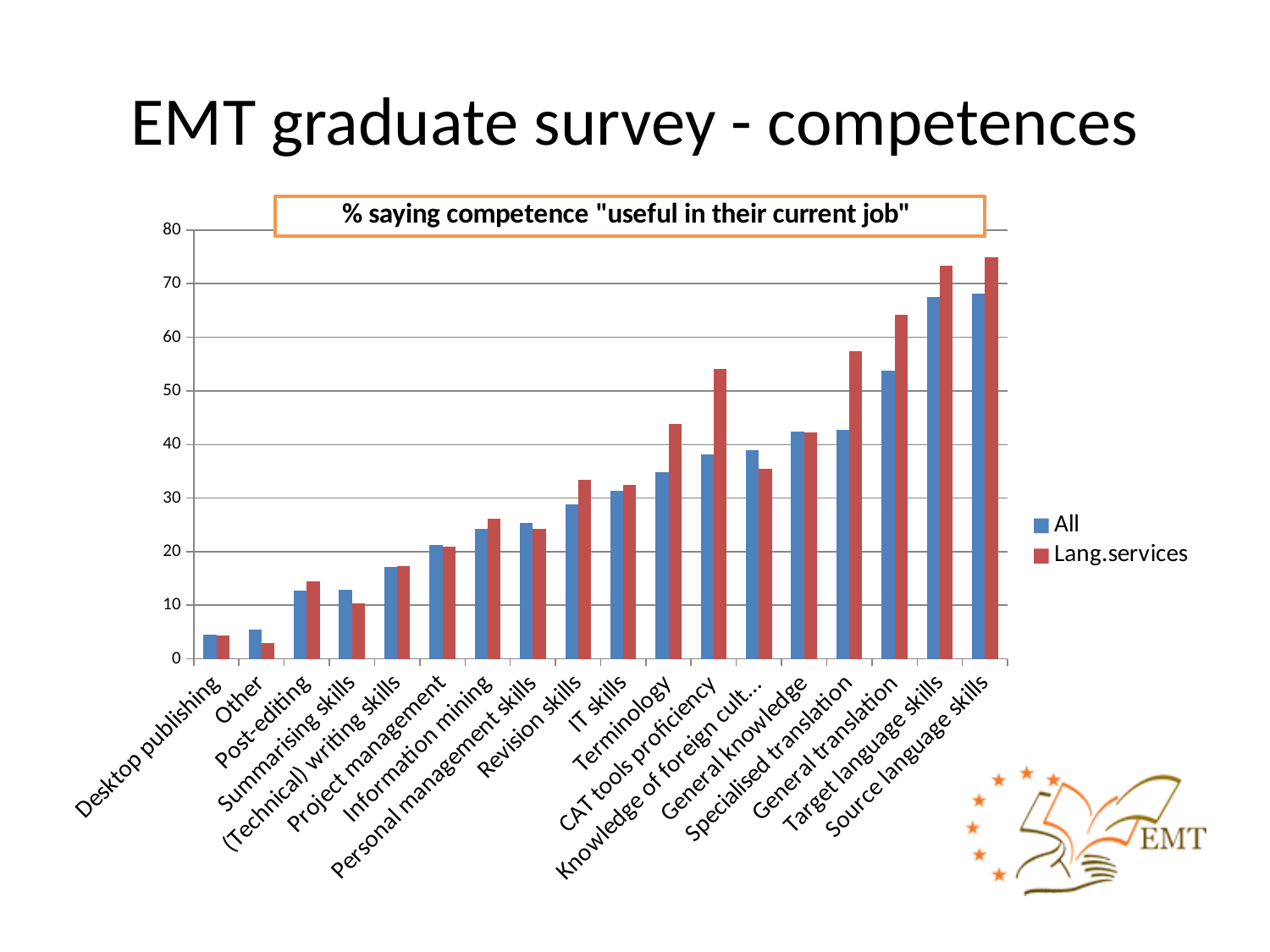

# EMT graduate survey - competences

### Chart

| Category | All | Lang.services |
|---|---|---|
| Desktop publishing | 4.53 | 4.337349397590361 |
| Other | 5.43 | 2.891566265060241 |
| Post-editing | 12.76 | 14.457831325301203 |
| Summarising skills | 12.82 | 10.361445783132531 |
| (Technical) writing skills | 17.17 | 17.2289156626506 |
| Project management | 21.17 | 20.96385542168675 |
| Information mining | 24.27 | 26.144578313253014 |
| Personal management skills | 25.28 | 24.216867469879517 |
| Revision skills | 28.8 | 33.373493975903614 |
| IT skills | 31.37 | 32.53012048192771 |
| Terminology | 34.82 | 43.855421686746986 |
| CAT tools proficiency | 38.1 | 54.096385542168676 |
| Knowledge of foreign cultures | 39.0 | 35.42168674698795 |
| General knowledge | 42.46 | 42.28915662650603 |
| Specialised translation | 42.7 | 57.34939759036145 |
| General translation | 53.85 | 64.21686746987952 |
| Target language skills | 67.5 | 73.37349397590361 |
| Source language skills | 68.16 | 74.93975903614458 |